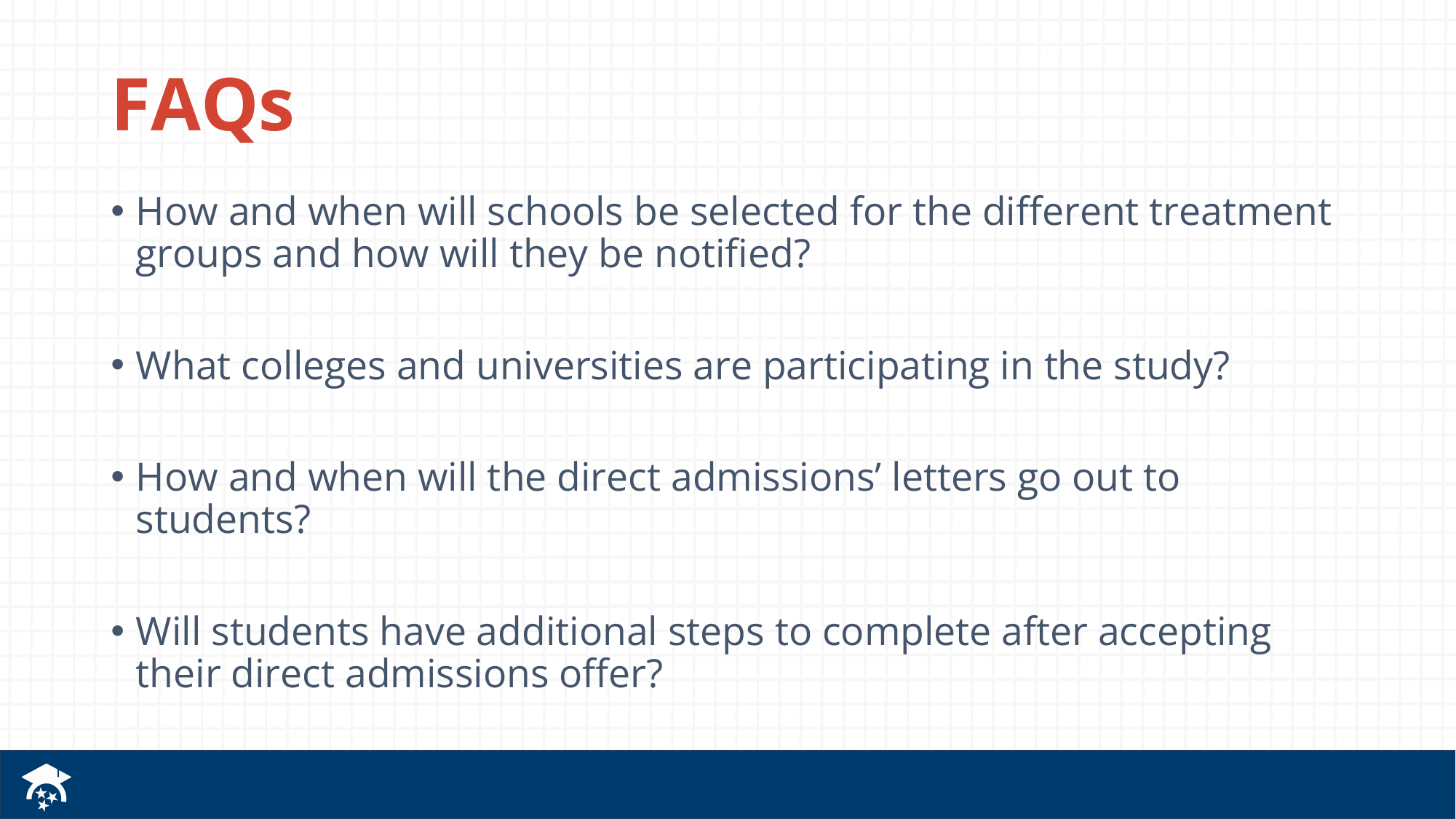

# FAQs
How and when will schools be selected for the different treatment groups and how will they be notified?

What colleges and universities are participating in the study?

How and when will the direct admissions’ letters go out to students?

Will students have additional steps to complete after accepting their direct admissions offer?